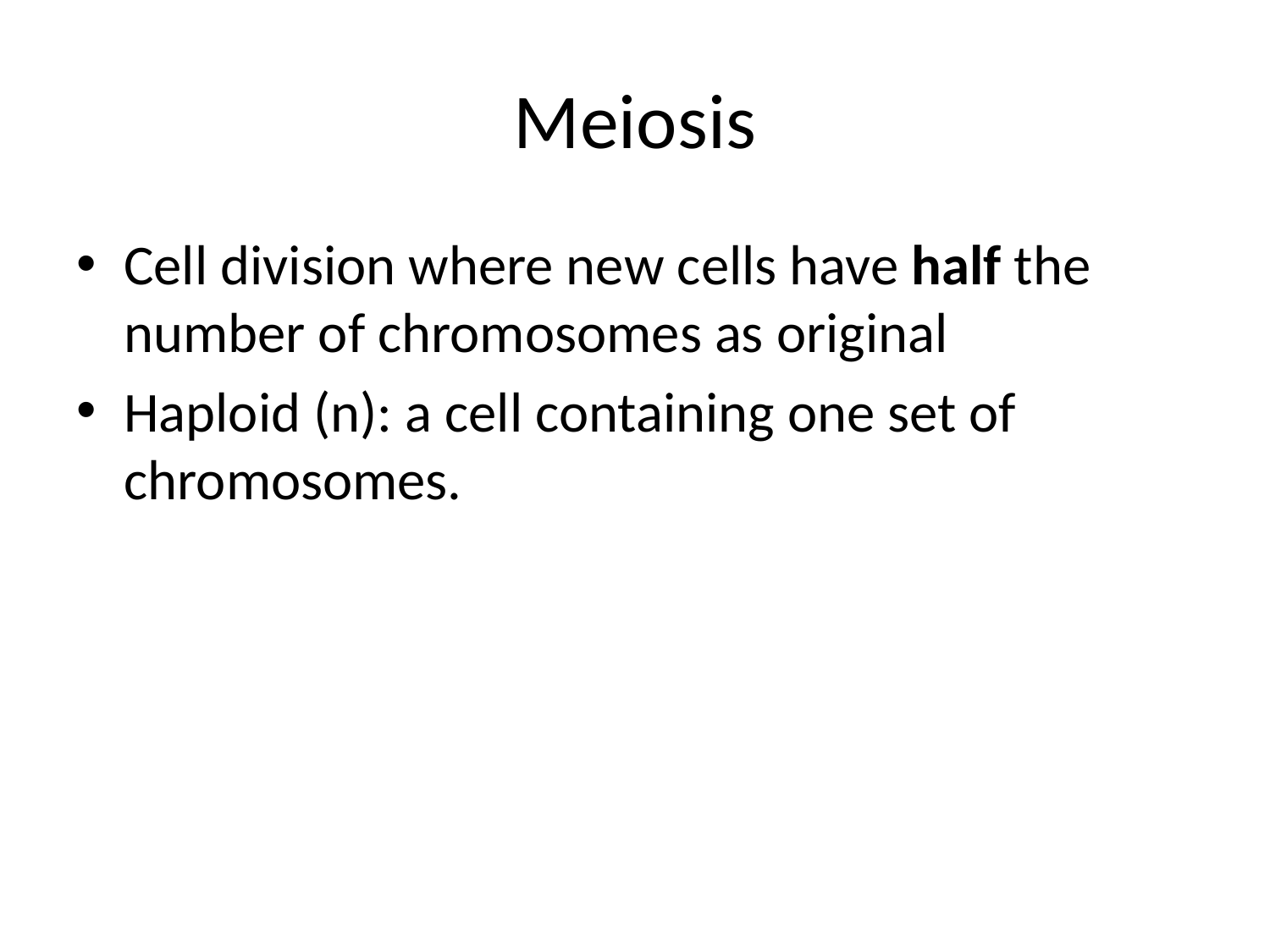

# Meiosis
Cell division where new cells have half the number of chromosomes as original
Haploid (n): a cell containing one set of chromosomes.